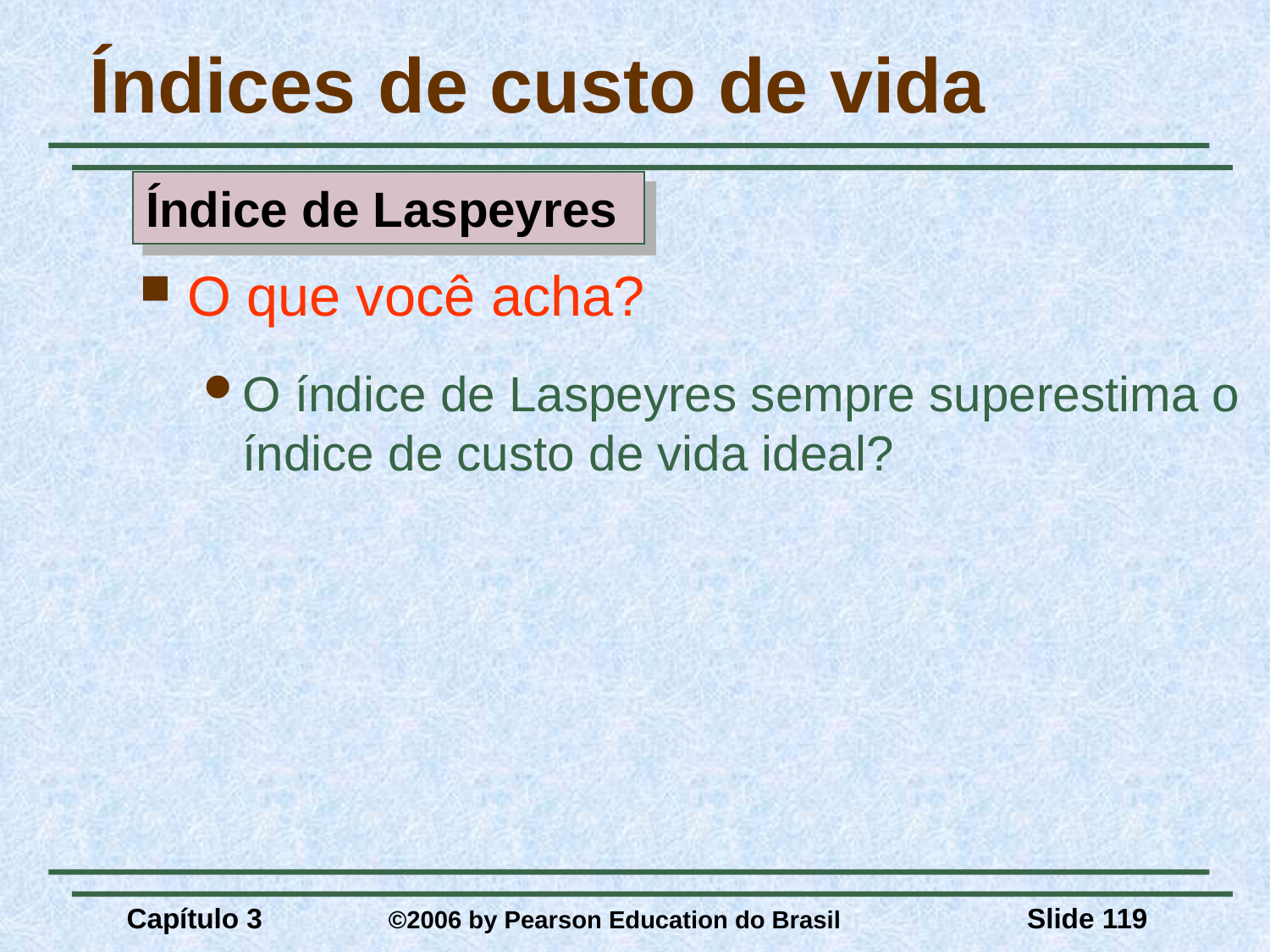

# Índices de custo de vida
Índice de Laspeyres
O que você acha?
O índice de Laspeyres sempre superestima o índice de custo de vida ideal?

Capítulo 3	 ©2006 by Pearson Education do Brasil
Slide 119